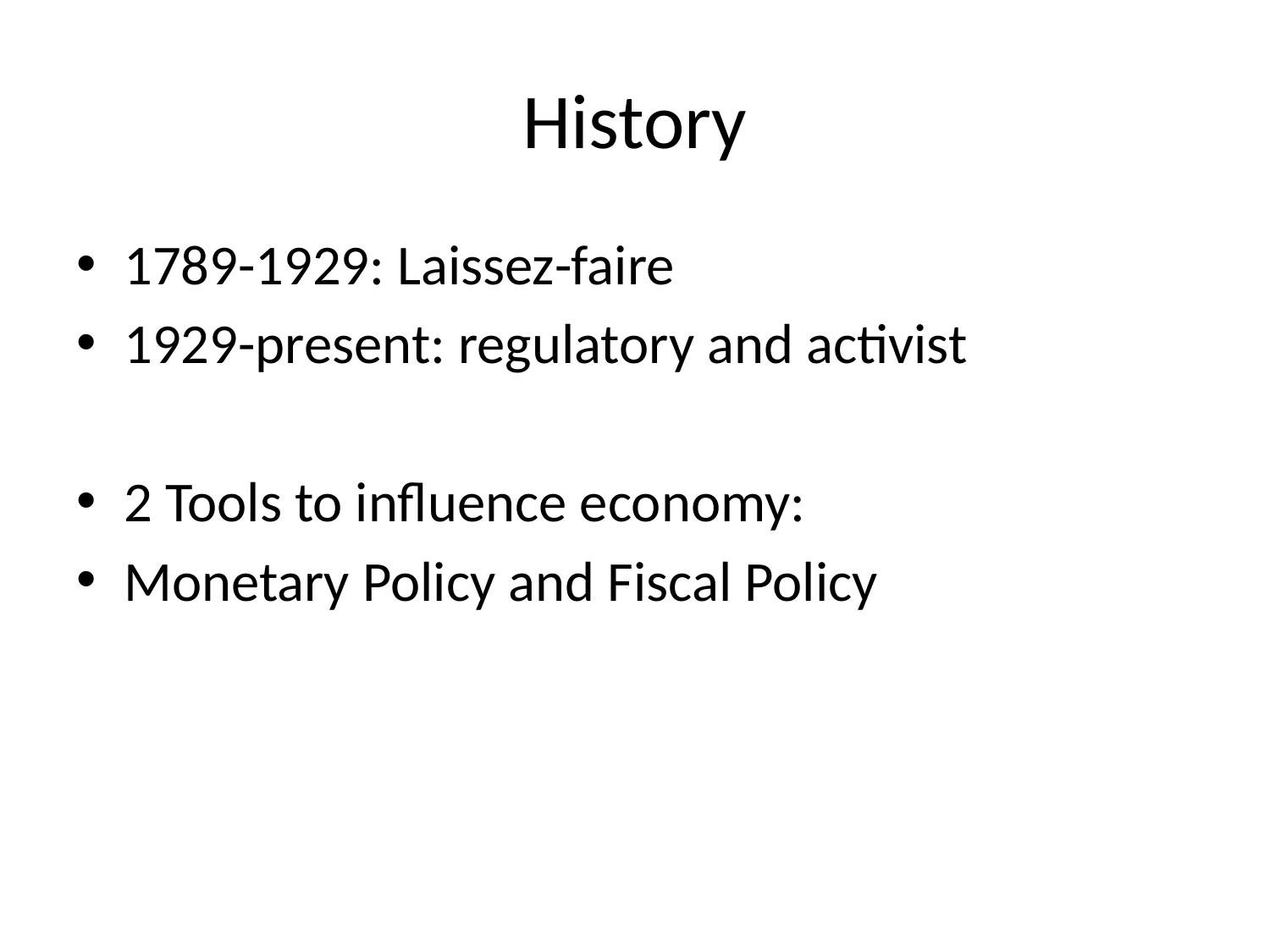

# History
1789-1929: Laissez-faire
1929-present: regulatory and activist

2 Tools to influence economy:
Monetary Policy and Fiscal Policy